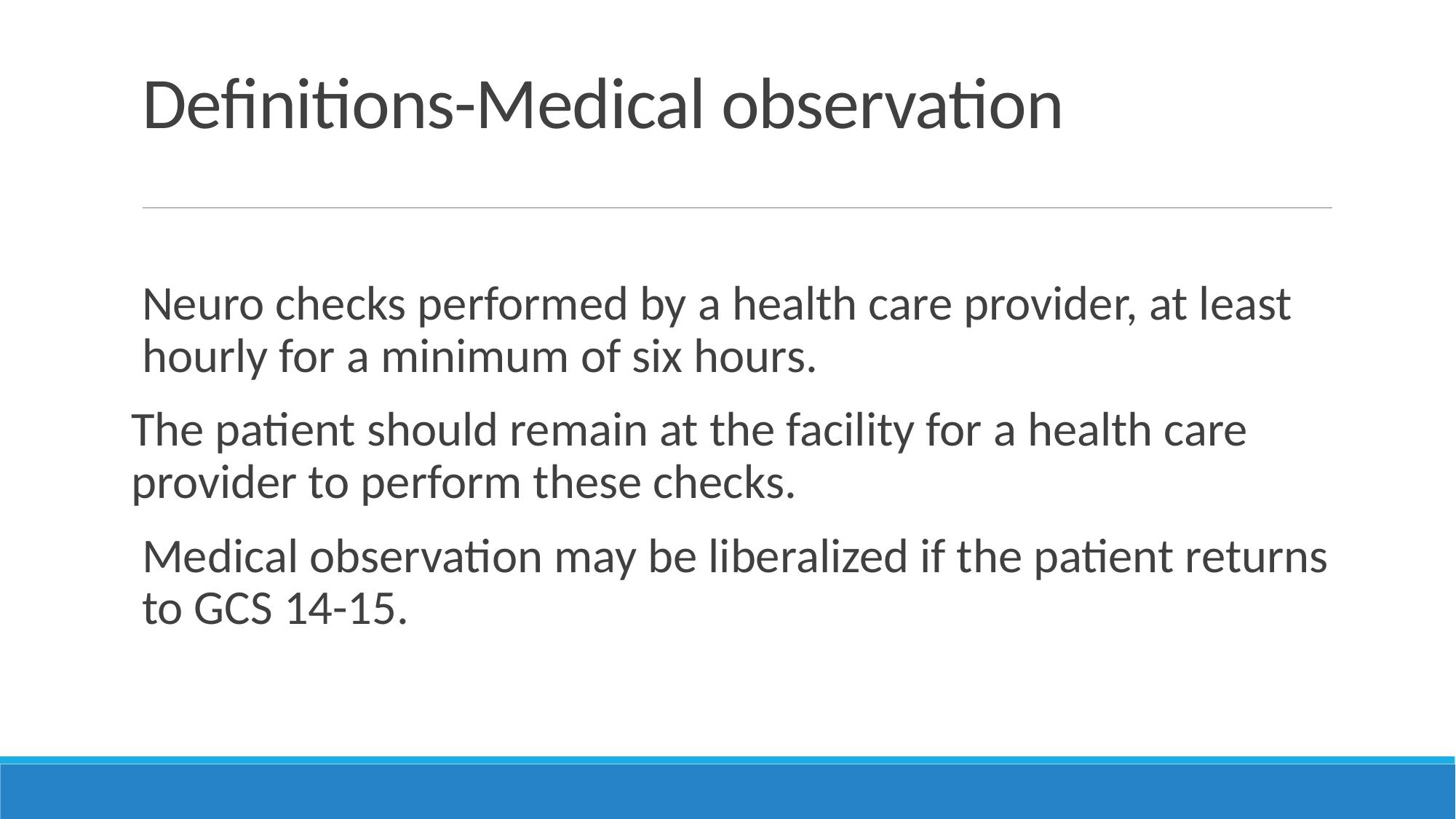

# Definitions-Medical observation
Neuro checks performed by a health care provider, at least hourly for a minimum of six hours.
The patient should remain at the facility for a health care provider to perform these checks.
Medical observation may be liberalized if the patient returns to GCS 14-15.